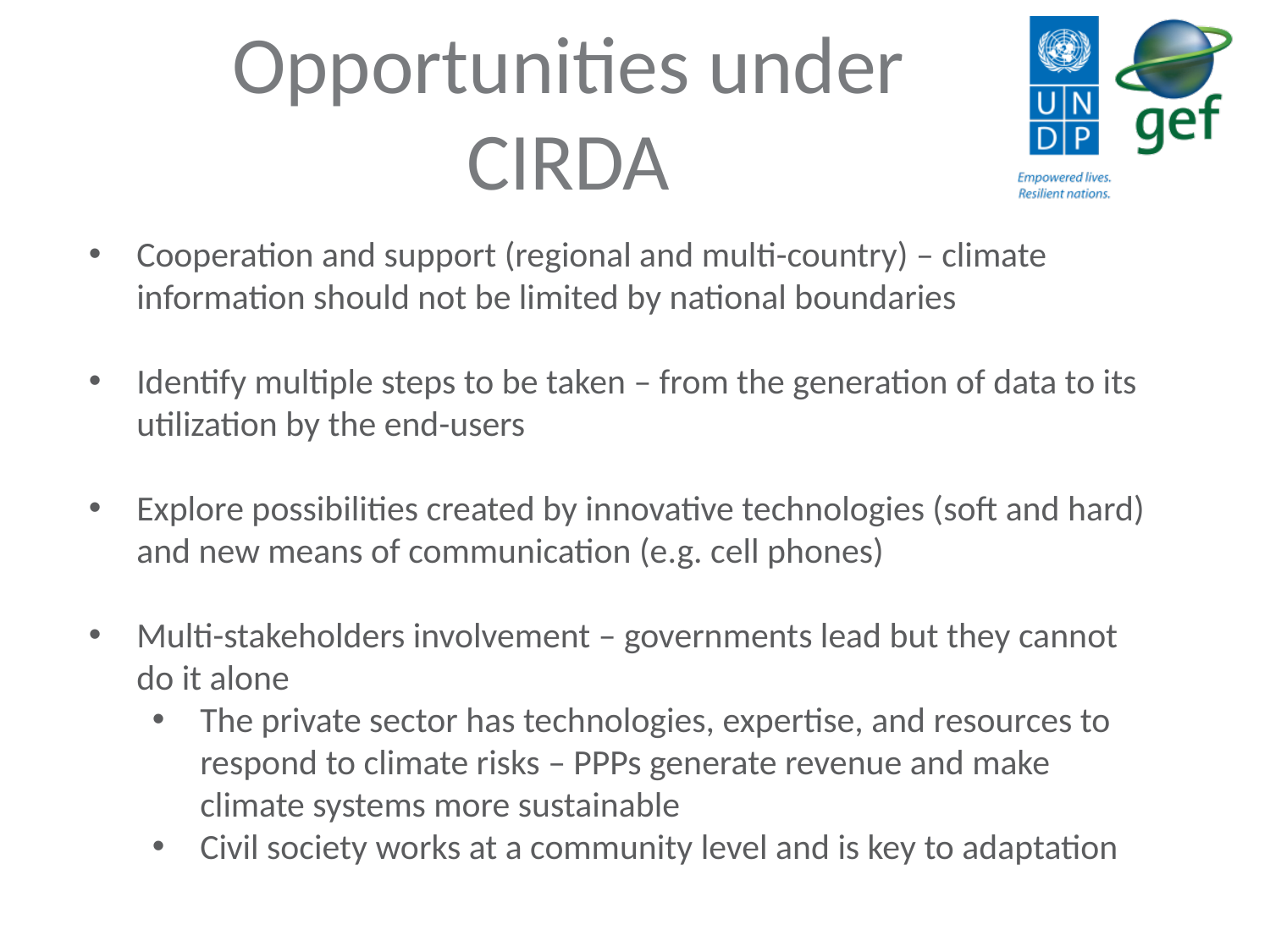

Opportunities under
CIRDA
Cooperation and support (regional and multi-country) – climate information should not be limited by national boundaries

Identify multiple steps to be taken – from the generation of data to its utilization by the end-users

Explore possibilities created by innovative technologies (soft and hard) and new means of communication (e.g. cell phones)

Multi-stakeholders involvement – governments lead but they cannot do it alone
The private sector has technologies, expertise, and resources to respond to climate risks – PPPs generate revenue and make climate systems more sustainable
Civil society works at a community level and is key to adaptation
6